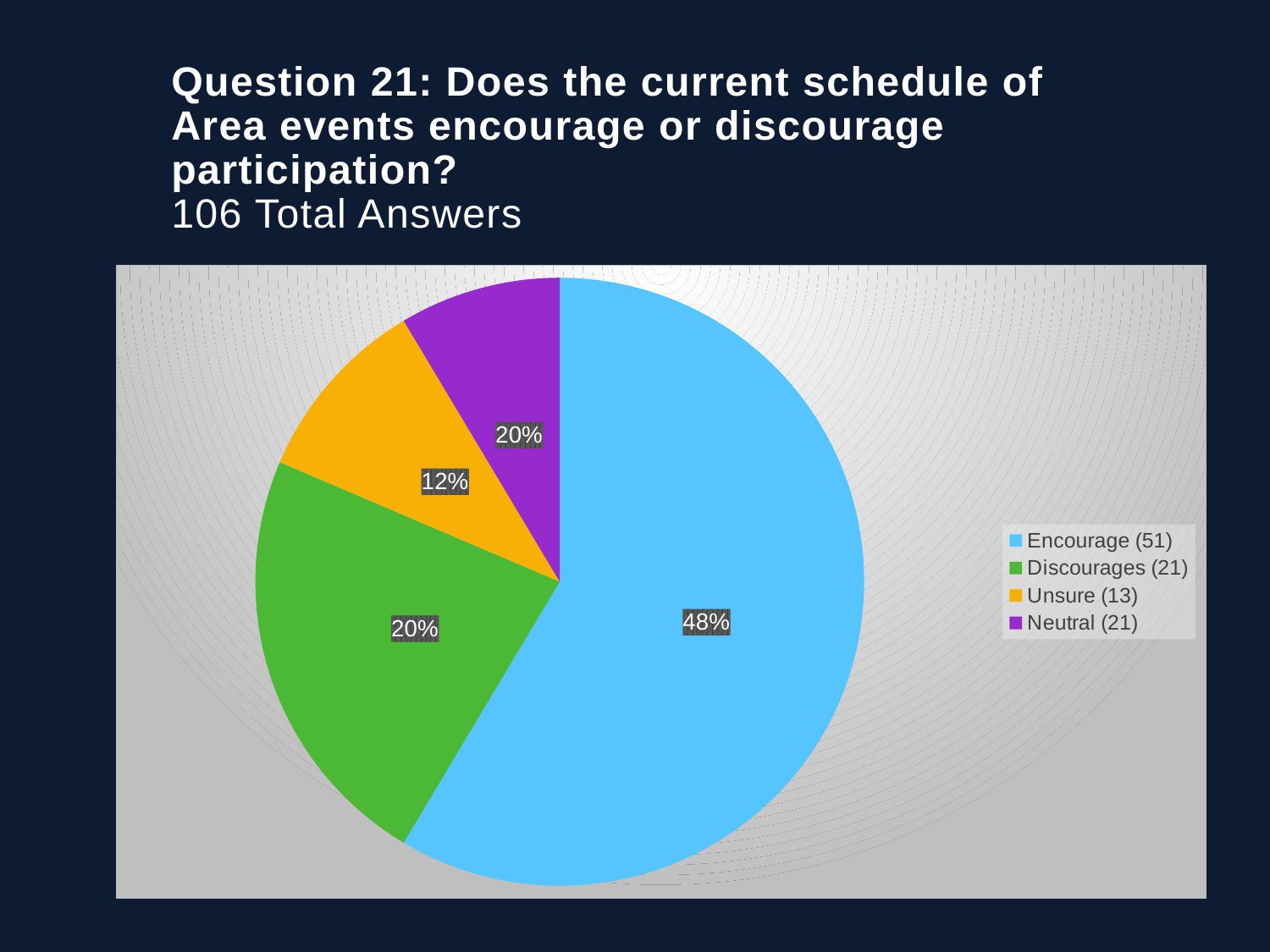

# Question 21: Does the current schedule of Area events encourage or discourage participation? 106 Total Answers

### Chart

| Category | Column1 |
|---|---|
| Encourage (51) | 8.2 |
| Discourages (21) | 3.2 |
| Unsure (13) | 1.4 |
| Neutral (21) | 1.2 |
The